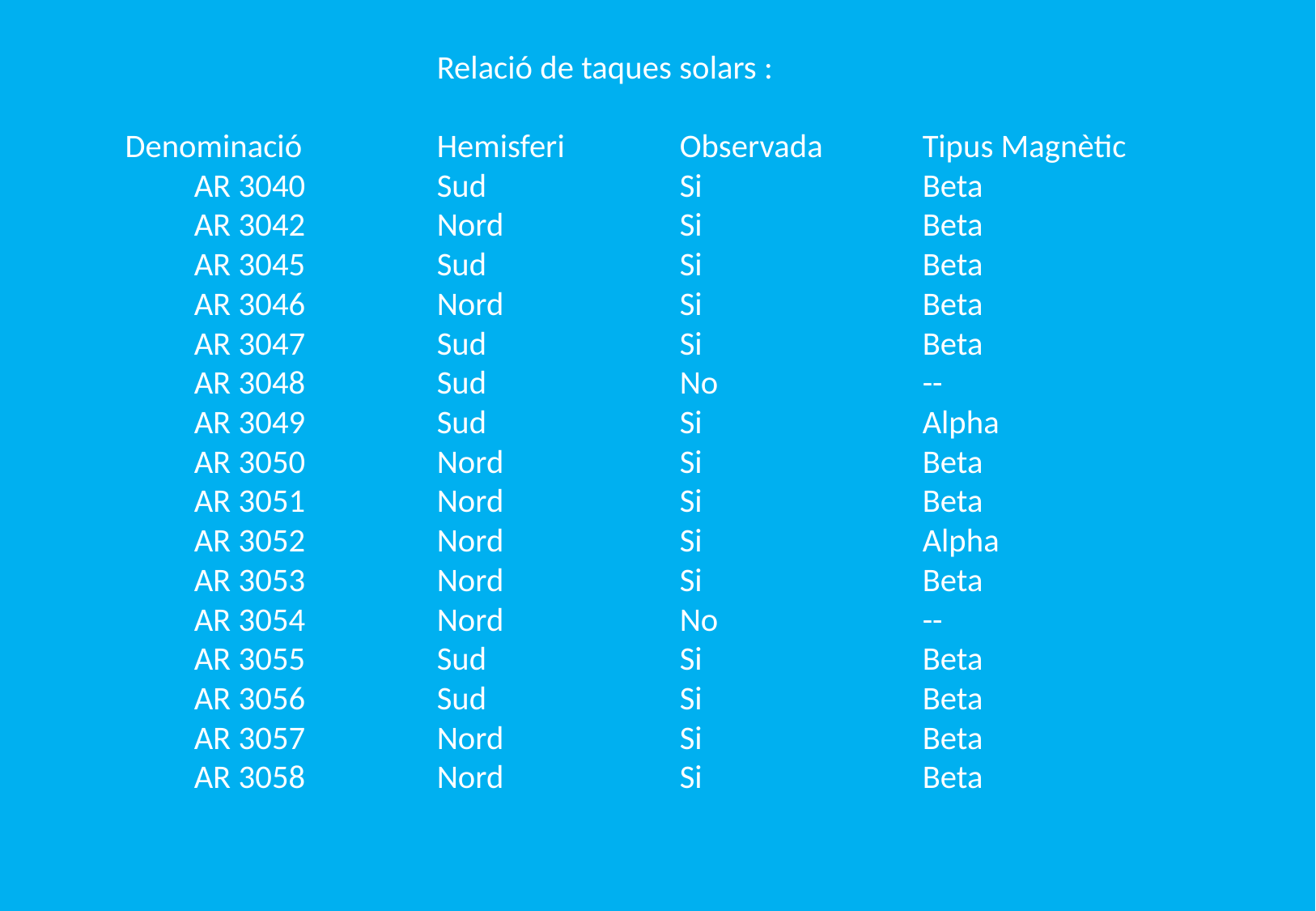

Relació de taques solars :

       Denominació		Hemisferi	Observada	Tipus Magnètic
	AR 3040		Sud		Si		Beta
	AR 3042		Nord		Si		Beta
	AR 3045		Sud		Si		Beta
	AR 3046		Nord		Si		Beta
	AR 3047		Sud		Si		Beta
	AR 3048		Sud		No		--
	AR 3049		Sud		Si		Alpha
	AR 3050		Nord		Si		Beta
	AR 3051		Nord		Si		Beta
	AR 3052		Nord		Si		Alpha
	AR 3053		Nord		Si		Beta
	AR 3054		Nord		No		--
	AR 3055		Sud		Si		Beta
	AR 3056		Sud		Si		Beta
	AR 3057		Nord		Si		Beta
	AR 3058		Nord		Si		Beta